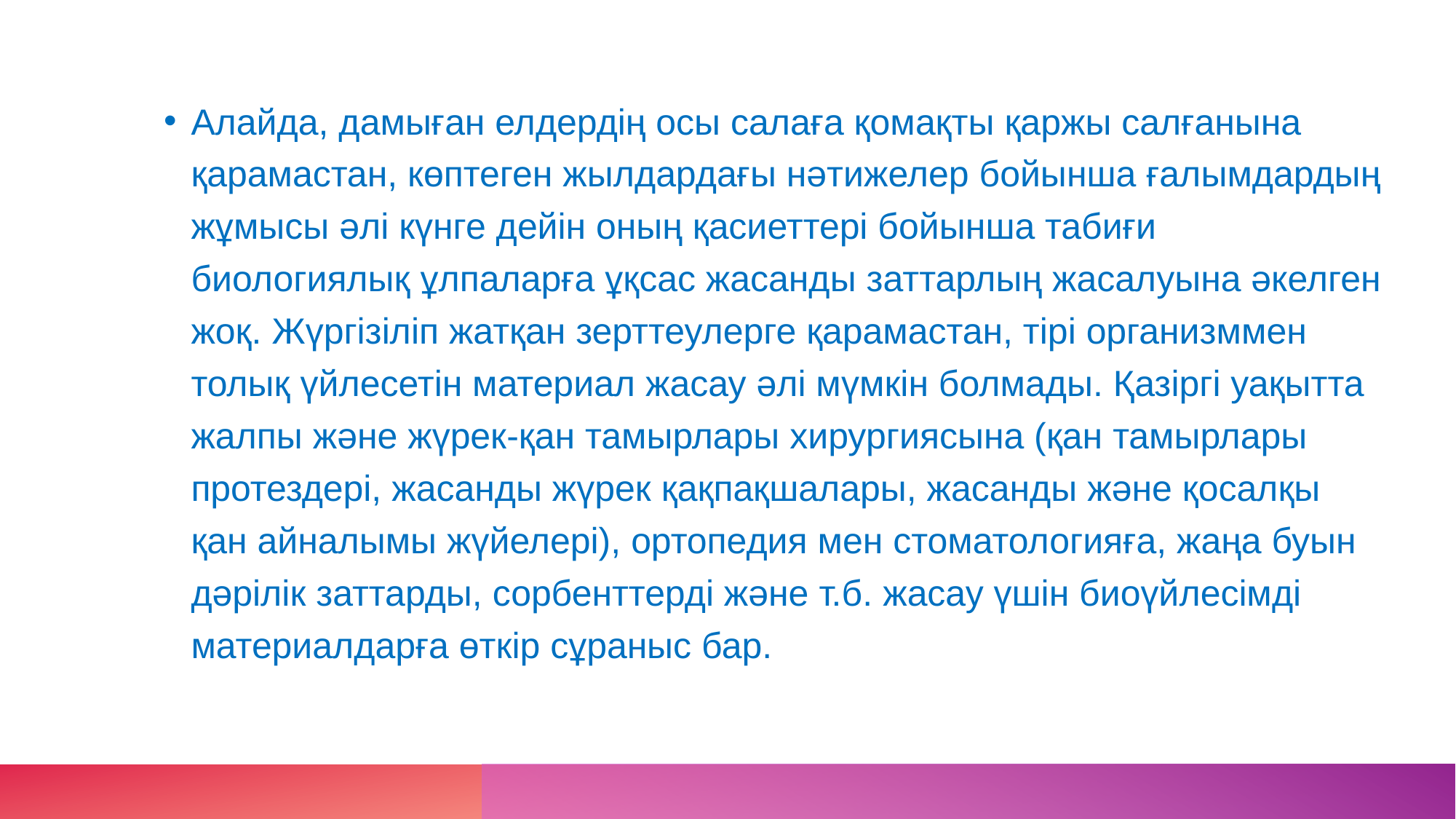

Алайда, дамыған елдердің осы салаға қомақты қаржы салғанына қарамастан, көптеген жылдардағы нәтижелер бойынша ғалымдардың жұмысы әлі күнге дейін оның қасиеттері бойынша табиғи биологиялық ұлпаларға ұқсас жасанды заттарлың жасалуына әкелген жоқ. Жүргізіліп жатқан зерттеулерге қарамастан, тірі организммен толық үйлесетін материал жасау әлі мүмкін болмады. Қазіргі уақытта жалпы және жүрек-қан тамырлары хирургиясына (қан тамырлары протездері, жасанды жүрек қақпақшалары, жасанды және қосалқы қан айналымы жүйелері), ортопедия мен стоматологияға, жаңа буын дәрілік заттарды, сорбенттерді және т.б. жасау үшін биоүйлесімді материалдарға өткір сұраныс бар.